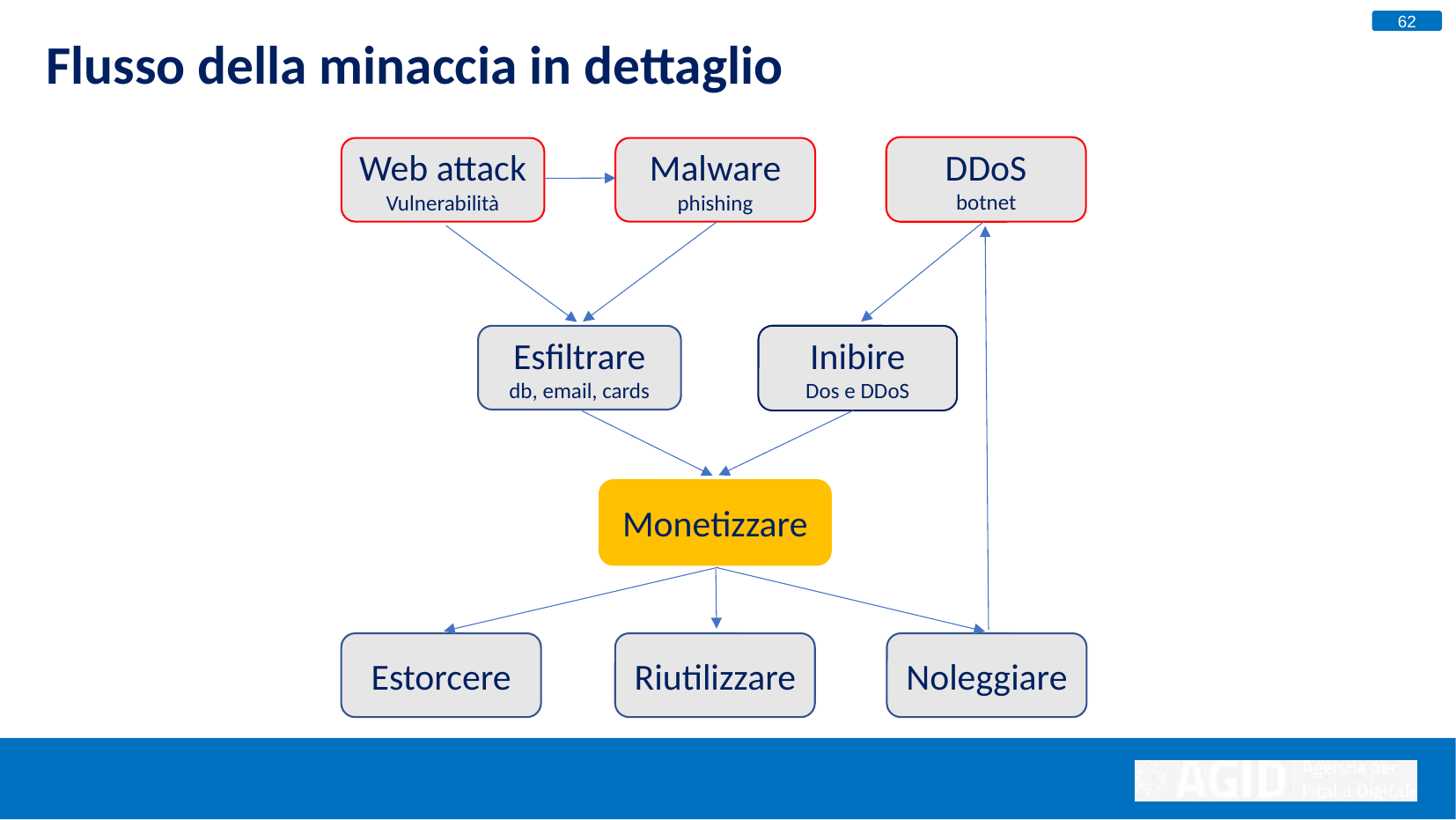

62
Flusso della minaccia in dettaglio
DDoS
botnet
Malware
phishing
Web attack
Vulnerabilità
Inibire
Dos e DDoS
Esfiltrare
db, email, cards
Monetizzare
Estorcere
Riutilizzare
Noleggiare